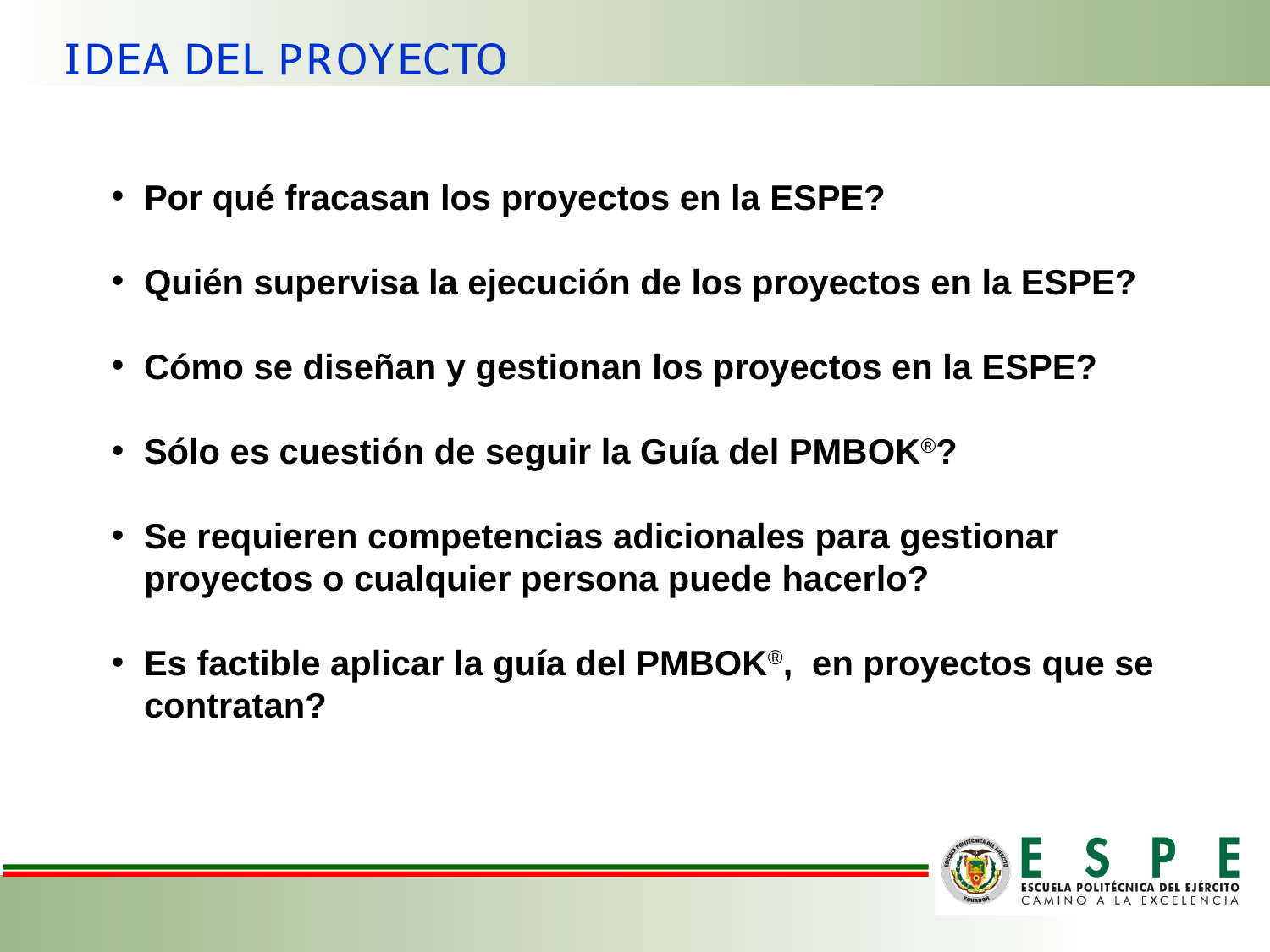

IDEA DEL PROYECTO
Por qué fracasan los proyectos en la ESPE?

Quién supervisa la ejecución de los proyectos en la ESPE?

Cómo se diseñan y gestionan los proyectos en la ESPE?

Sólo es cuestión de seguir la Guía del PMBOK®?

Se requieren competencias adicionales para gestionar proyectos o cualquier persona puede hacerlo?

Es factible aplicar la guía del PMBOK®,  en proyectos que se contratan?